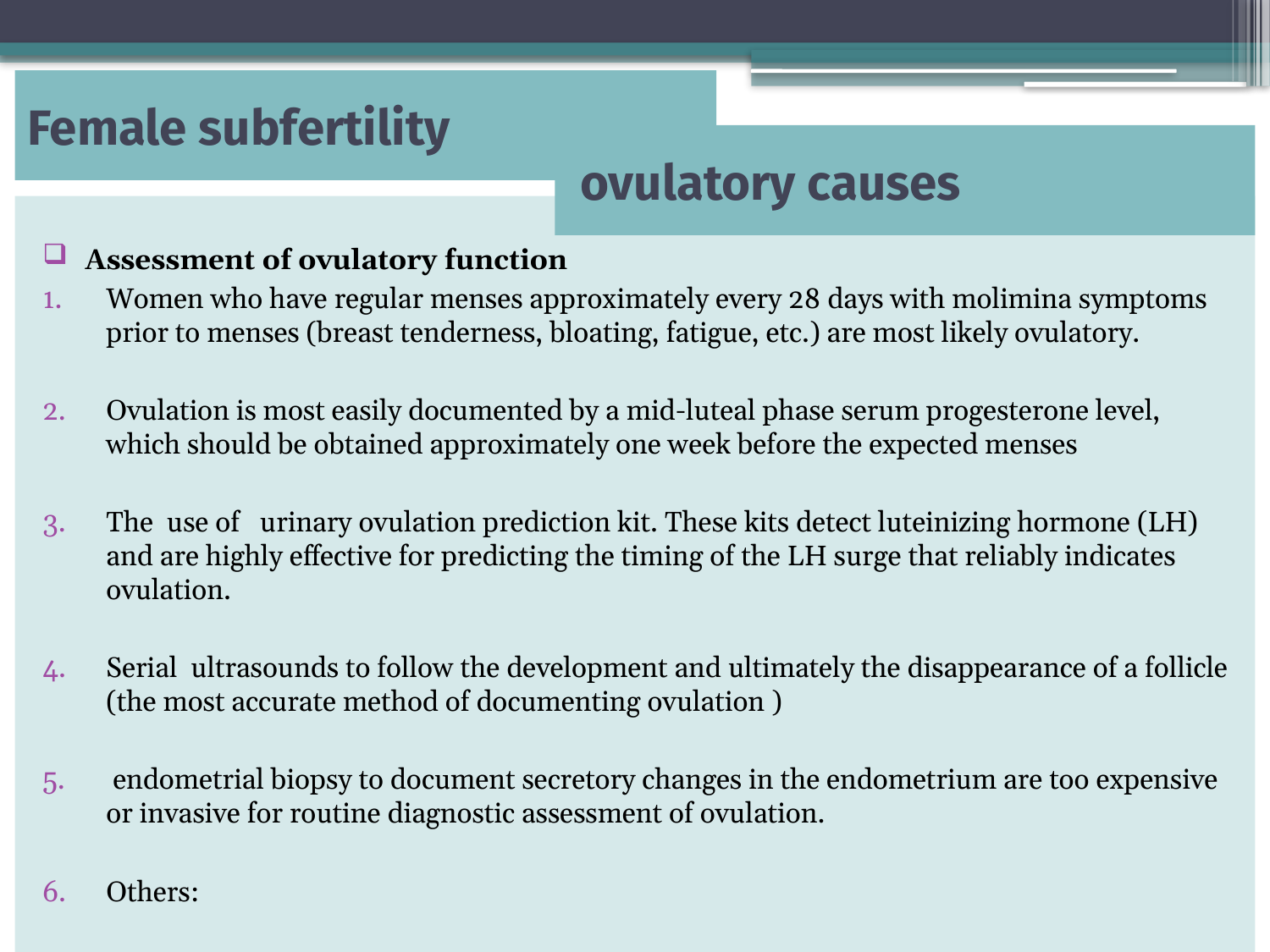

# Female subfertility
      ovulatory causes

 Assessment of ovulatory function
Women who have regular menses approximately every 28 days with molimina symptoms prior to menses (breast tenderness, bloating, fatigue, etc.) are most likely ovulatory.

Ovulation is most easily documented by a mid-luteal phase serum progesterone level, which should be obtained approximately one week before the expected menses

The  use of   urinary ovulation prediction kit. These kits detect luteinizing hormone (LH) and are highly effective for predicting the timing of the LH surge that reliably indicates ovulation.

Serial  ultrasounds to follow the development and ultimately the disappearance of a follicle (the most accurate method of documenting ovulation )

 endometrial biopsy to document secretory changes in the endometrium are too expensive or invasive for routine diagnostic assessment of ovulation.

Others: